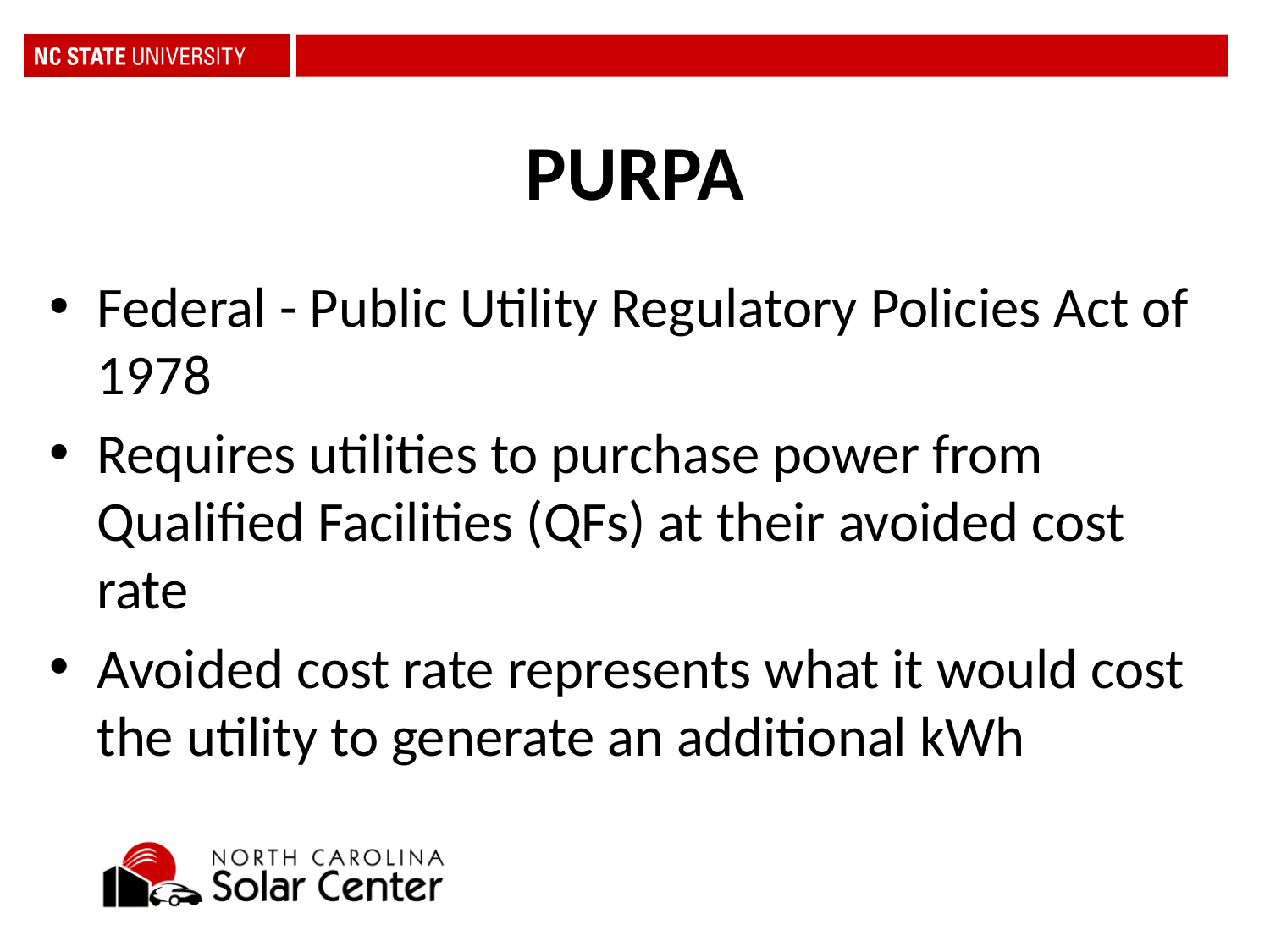

# PURPA
Federal - Public Utility Regulatory Policies Act of 1978
Requires utilities to purchase power from Qualified Facilities (QFs) at their avoided cost rate
Avoided cost rate represents what it would cost the utility to generate an additional kWh